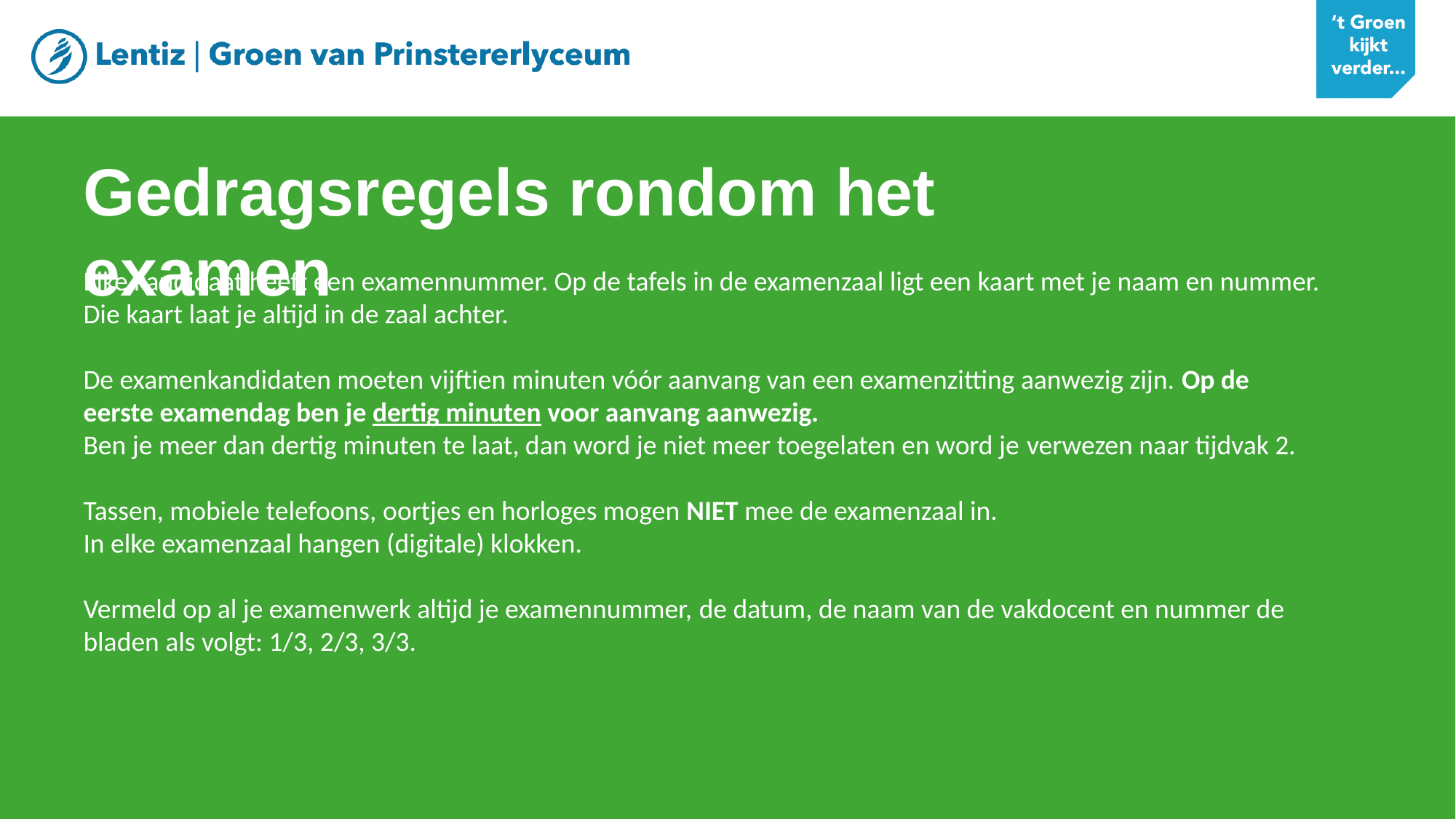

Gedragsregels rondom het examen

Elke kandidaat heeft een examennummer. Op de tafels in de examenzaal ligt een kaart met je naam en nummer. Die kaart laat je altijd in de zaal achter.

De examenkandidaten moeten vijftien minuten vóór aanvang van een examenzitting aanwezig zijn. Op de eerste examendag ben je dertig minuten voor aanvang aanwezig.
Ben je meer dan dertig minuten te laat, dan word je niet meer toegelaten en word je verwezen naar tijdvak 2.

Tassen, mobiele telefoons, oortjes en horloges mogen NIET mee de examenzaal in.
In elke examenzaal hangen (digitale) klokken.

Vermeld op al je examenwerk altijd je examennummer, de datum, de naam van de vakdocent en nummer de bladen als volgt: 1/3, 2/3, 3/3.